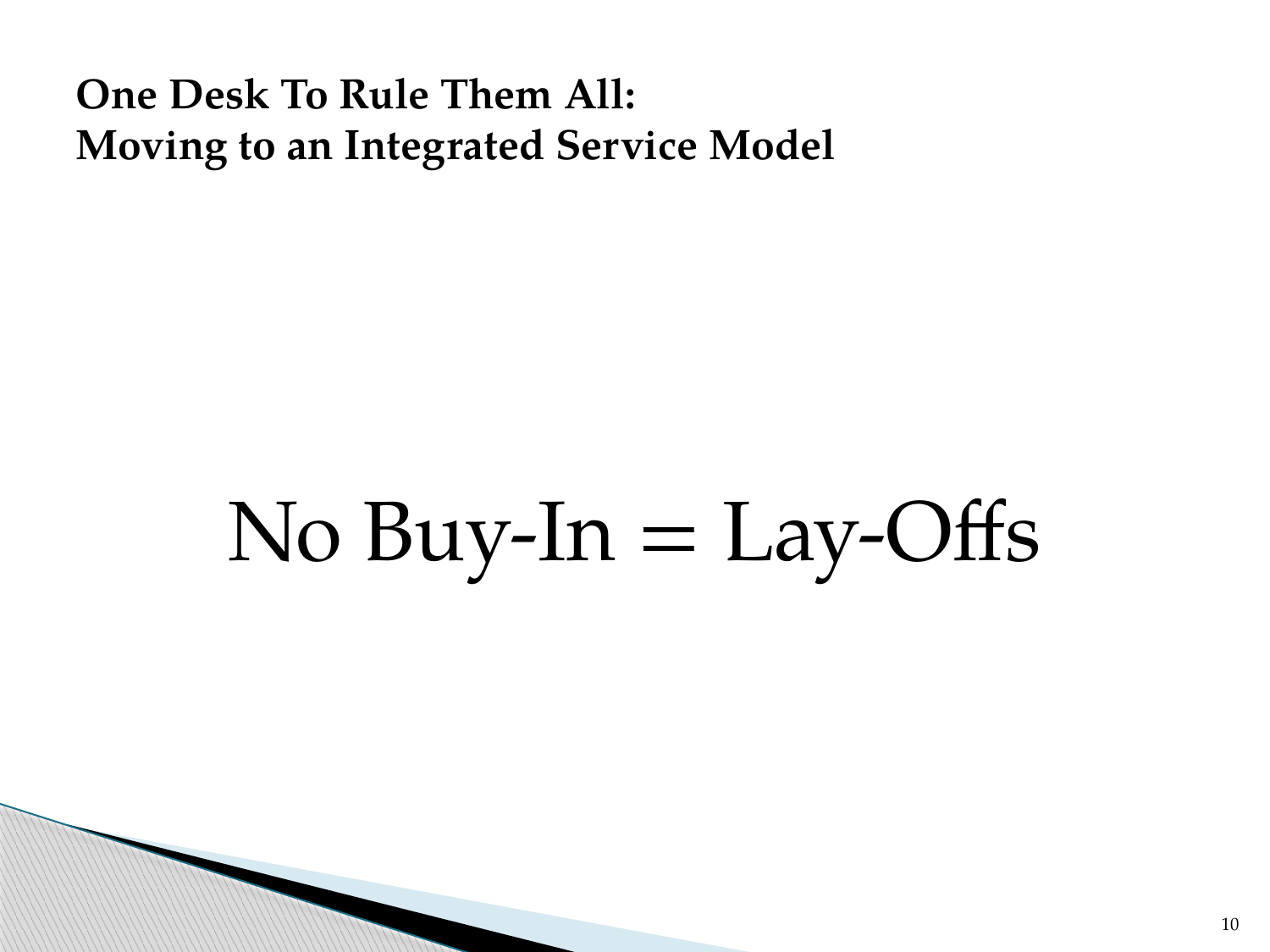

# One Desk To Rule Them All: Moving to an Integrated Service Model

No Buy-In = Lay-Offs
10